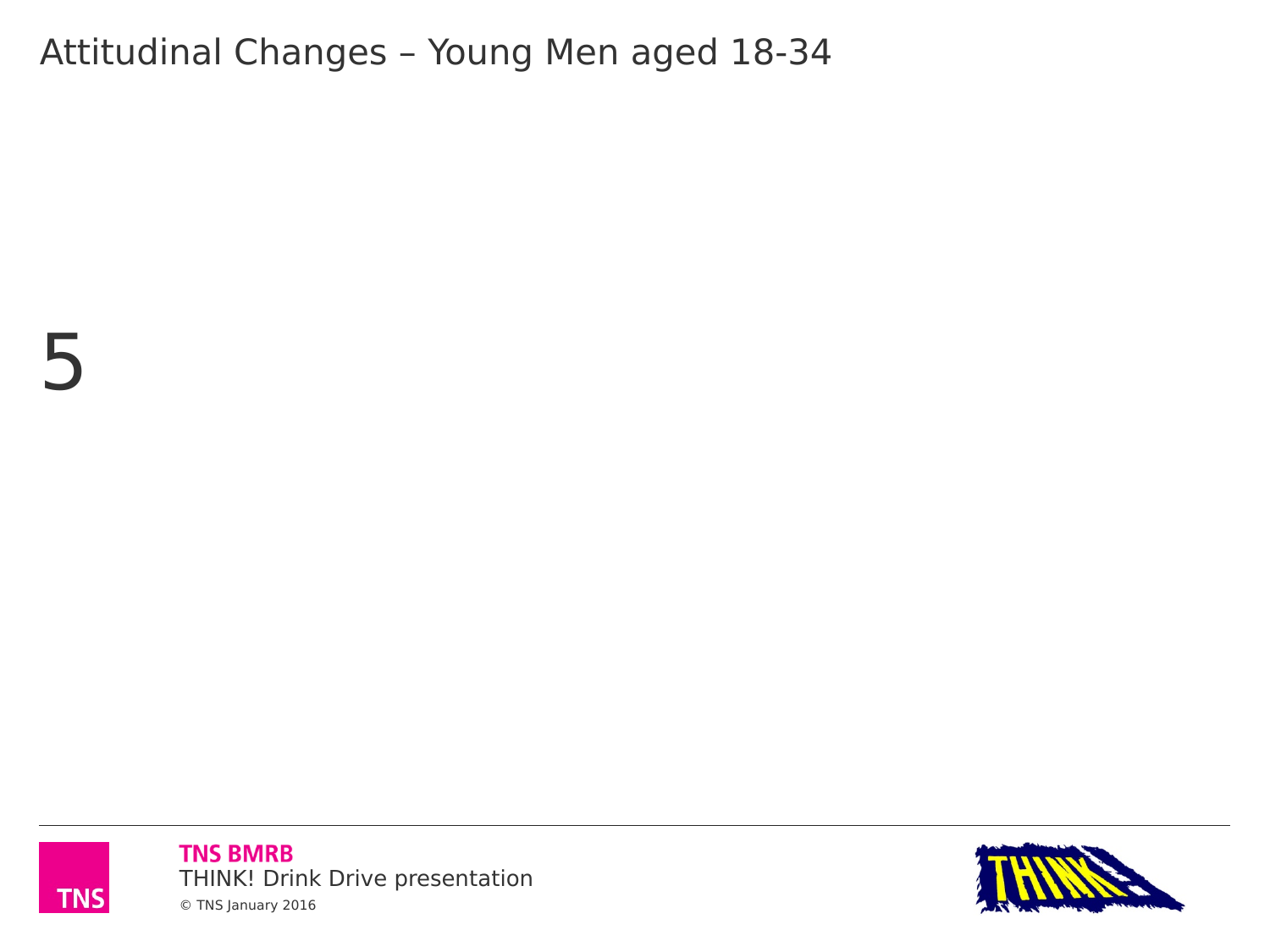

# Attitudinal Changes – Young Men aged 18-34
5